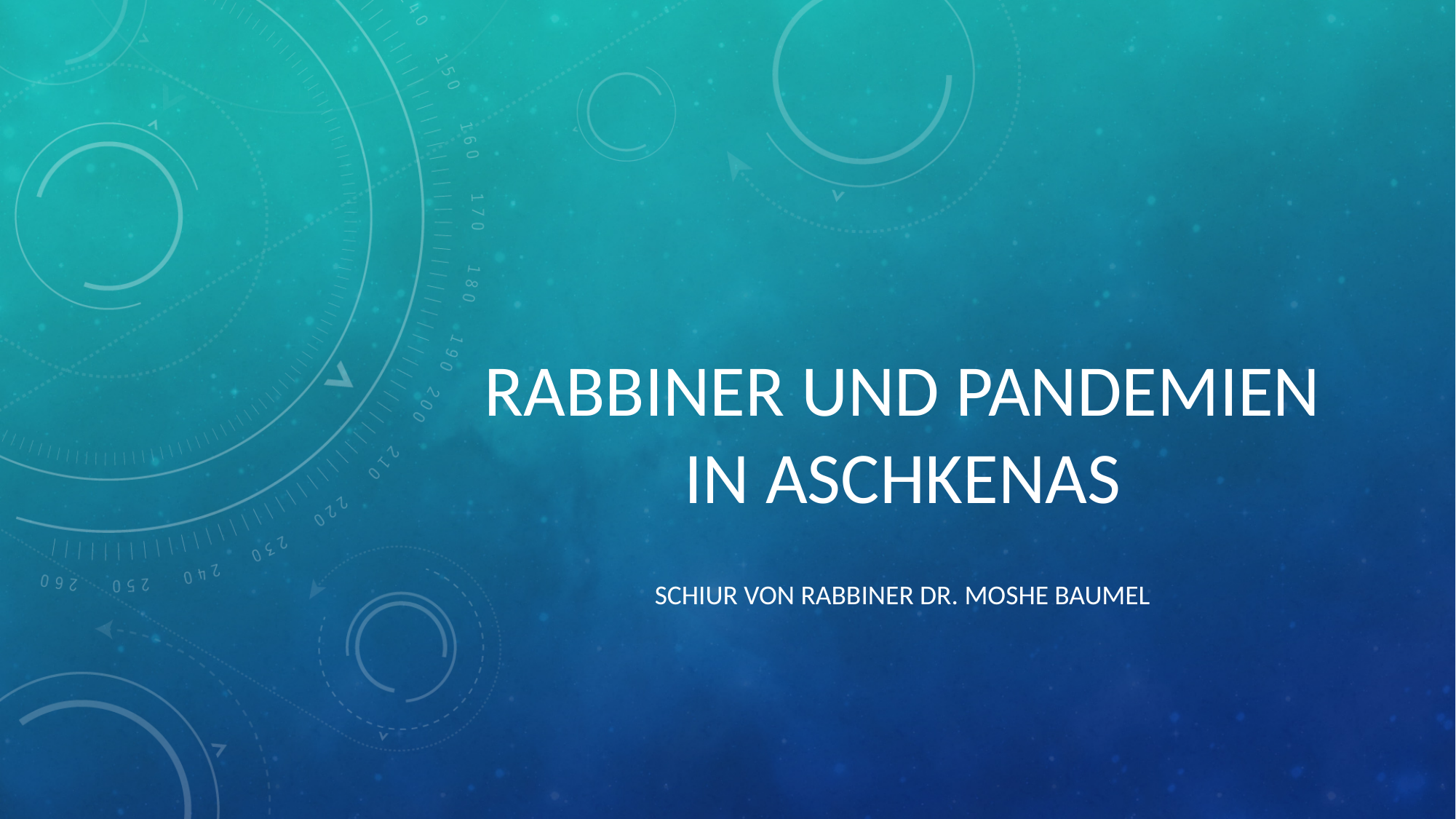

# Rabbiner und Pandemien in Aschkenas

Schiur von Rabbiner Dr. Moshe Baumel